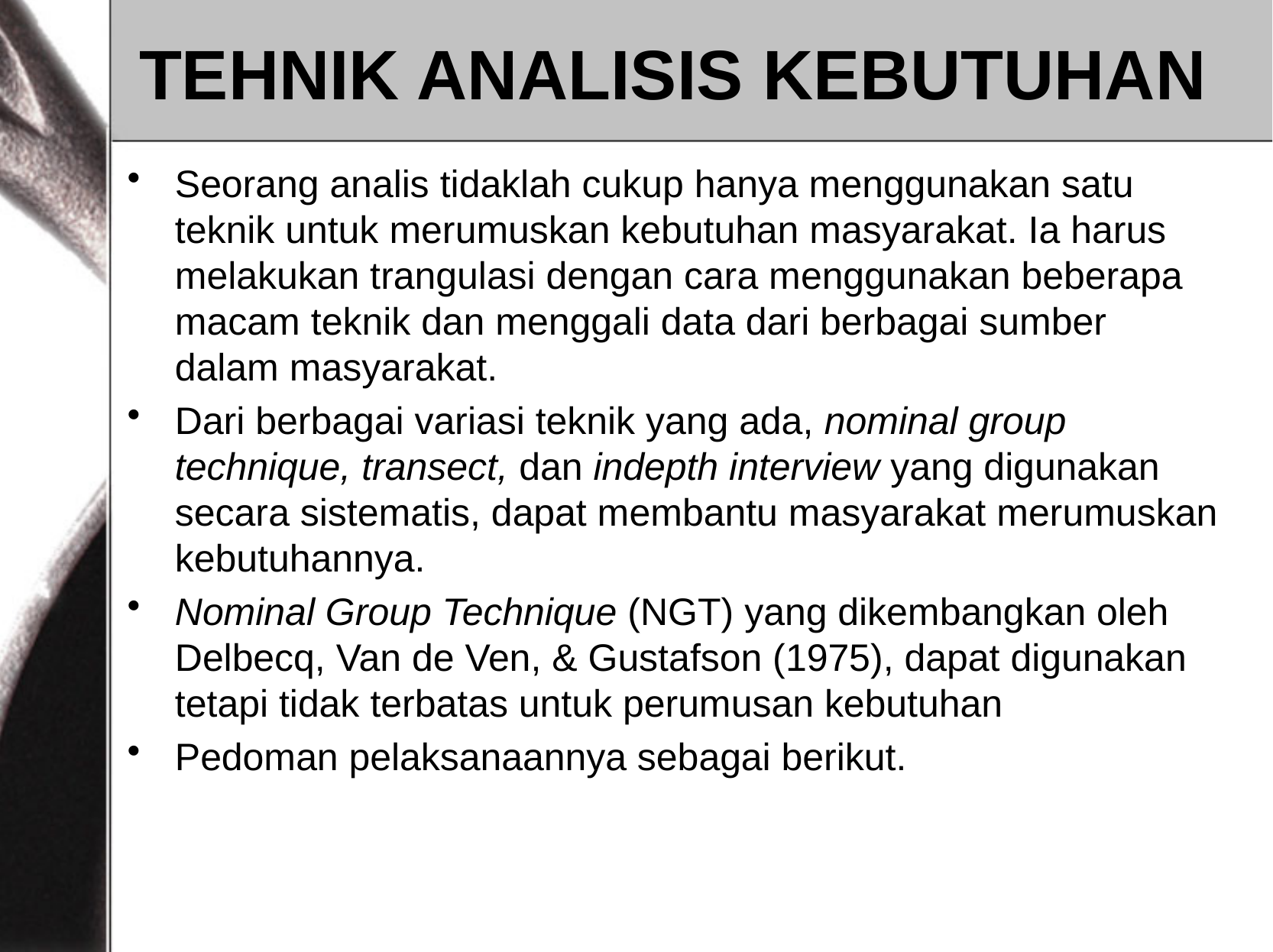

# TEHNIK ANALISIS KEBUTUHAN
Seorang analis tidaklah cukup hanya menggunakan satu teknik untuk merumuskan kebutuhan masyarakat. Ia harus melakukan trangulasi dengan cara menggunakan beberapa macam teknik dan menggali data dari berbagai sumber dalam masyarakat.
Dari berbagai variasi teknik yang ada, nominal group technique, transect, dan indepth interview yang digunakan secara sistematis, dapat membantu masyarakat merumuskan kebutuhannya.
Nominal Group Technique (NGT) yang dikembangkan oleh Delbecq, Van de Ven, & Gustafson (1975), dapat digunakan tetapi tidak terbatas untuk perumusan kebutuhan
Pedoman pelaksanaannya sebagai berikut.